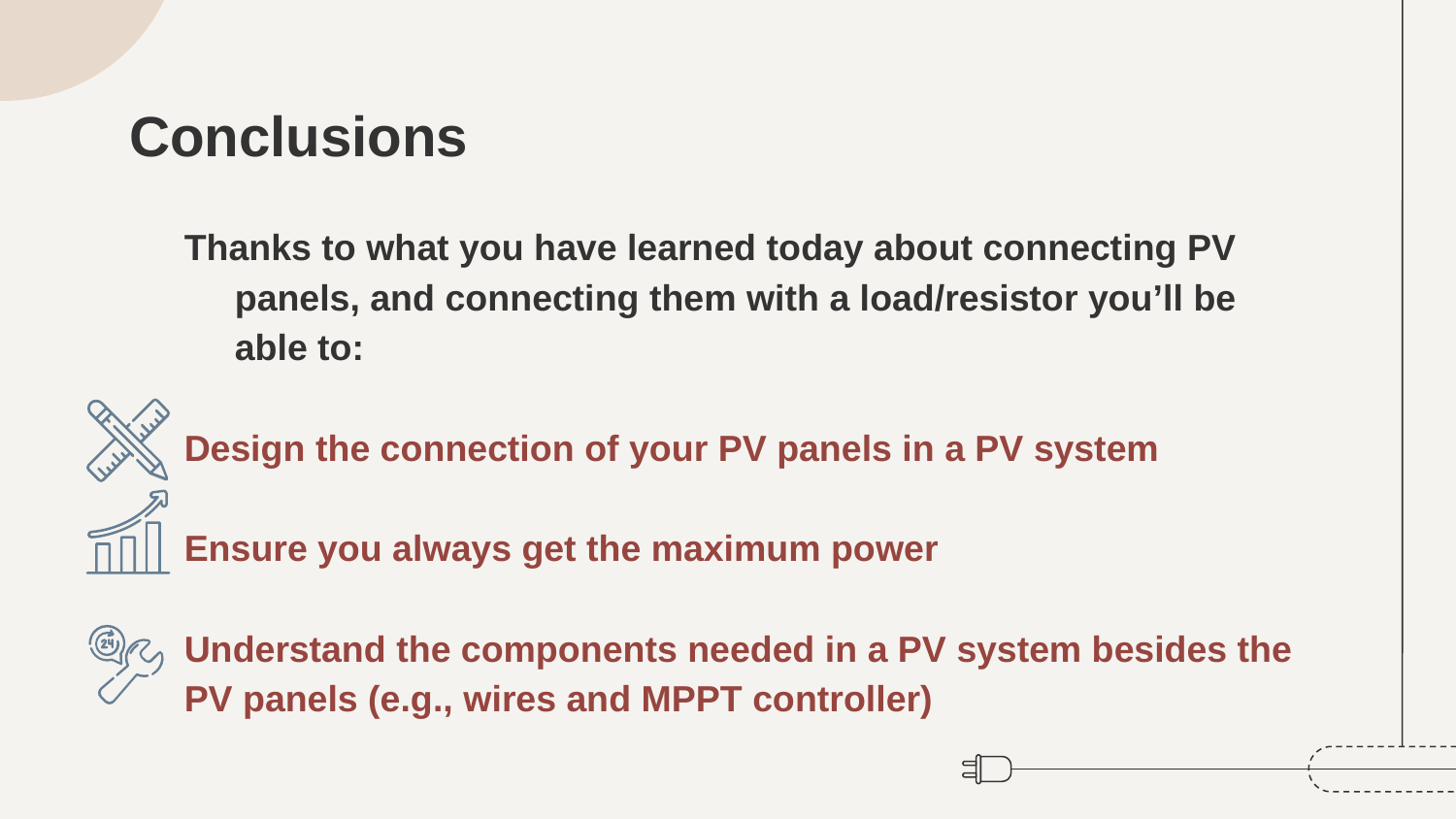

# Conclusions
Thanks to what you have learned today about connecting PV panels, and connecting them with a load/resistor you’ll be able to:

Design the connection of your PV panels in a PV system

Ensure you always get the maximum power

Understand the components needed in a PV system besides the PV panels (e.g., wires and MPPT controller)